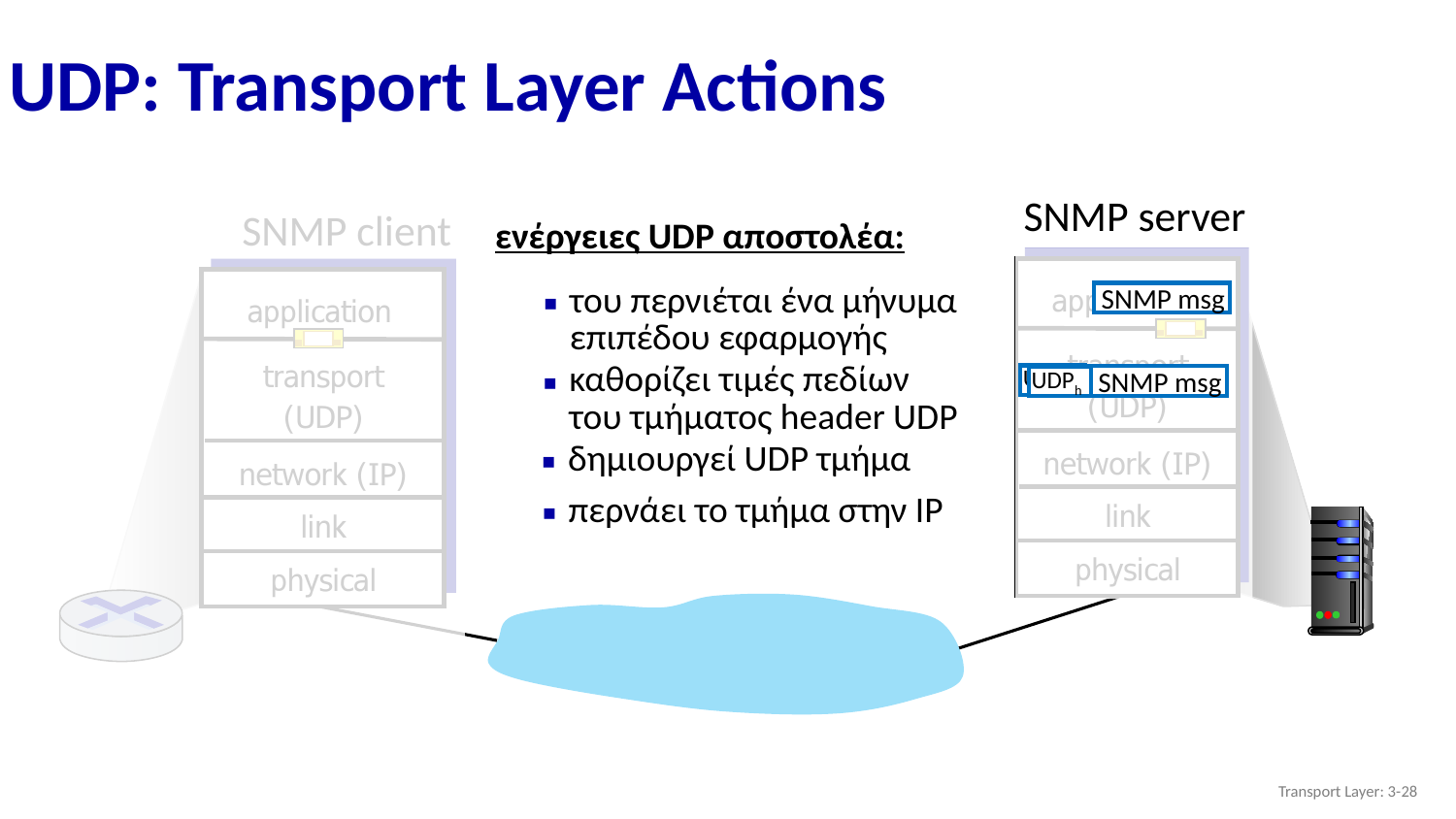

# UDP: Transport Layer Actions

SNMP server
SNMP client
ενέργειες UDP αποστολέα:

application
transport
(UDP)
network (IP)
link
physical

application
transport
(UDP)
network (IP)
link
physical

SNMP msg

του περνιέται ένα μήνυμα επιπέδου εφαρμογής

καθορίζει τιμές πεδίων του τμήματος header UDP
UDPh

SNMP msg

UDPh

δημιουργεί UDP τμήμα
περνάει το τμήμα στην IP

Transport Layer: 3-28